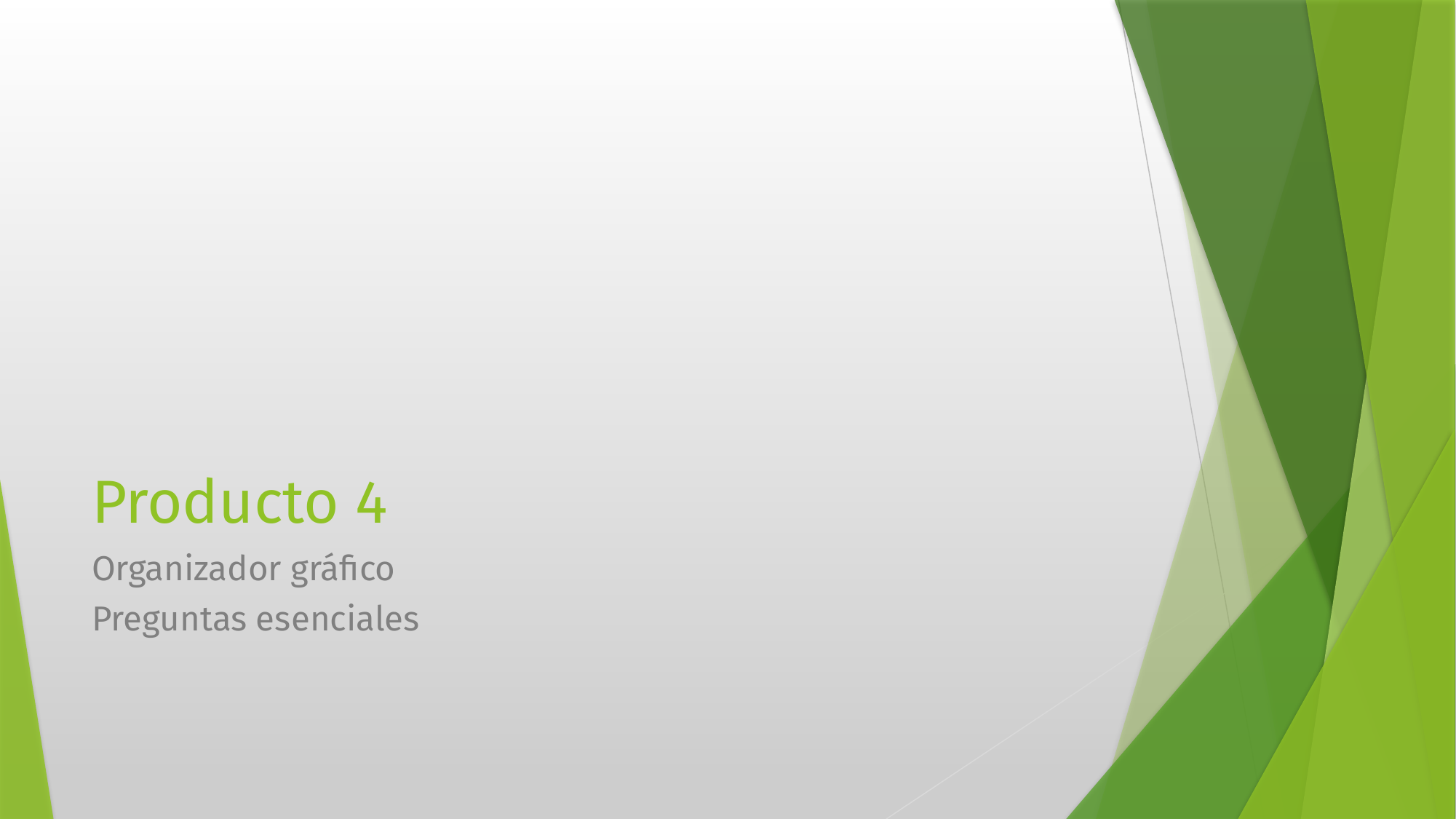

# Producto 4
Organizador gráfico
Preguntas esenciales